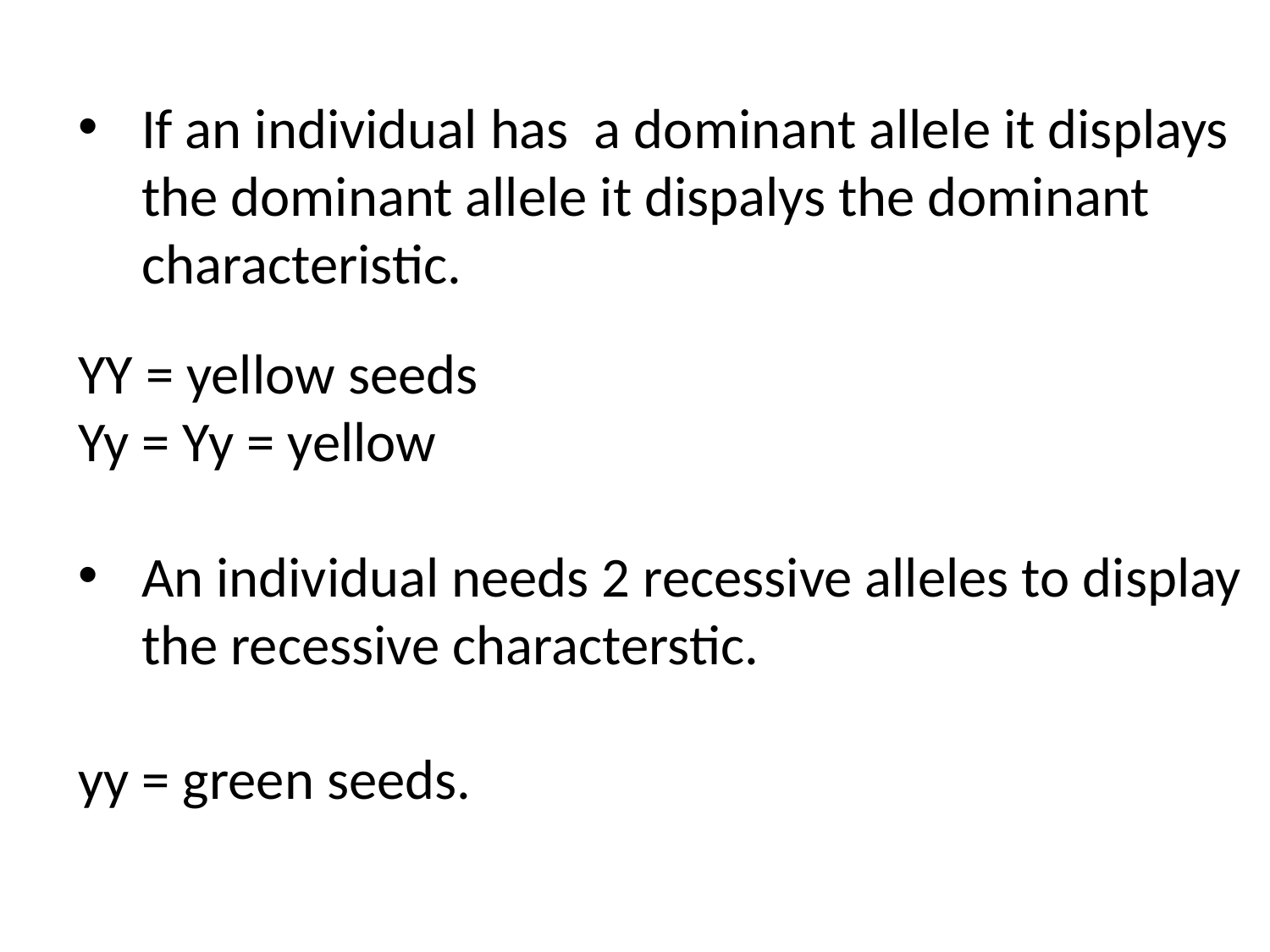

If an individual has  a dominant allele it displays the dominant allele it dispalys the dominant characteristic.
YY = yellow seeds
Yy = Yy = yellow

An individual needs 2 recessive alleles to display the recessive characterstic.

yy = green seeds.